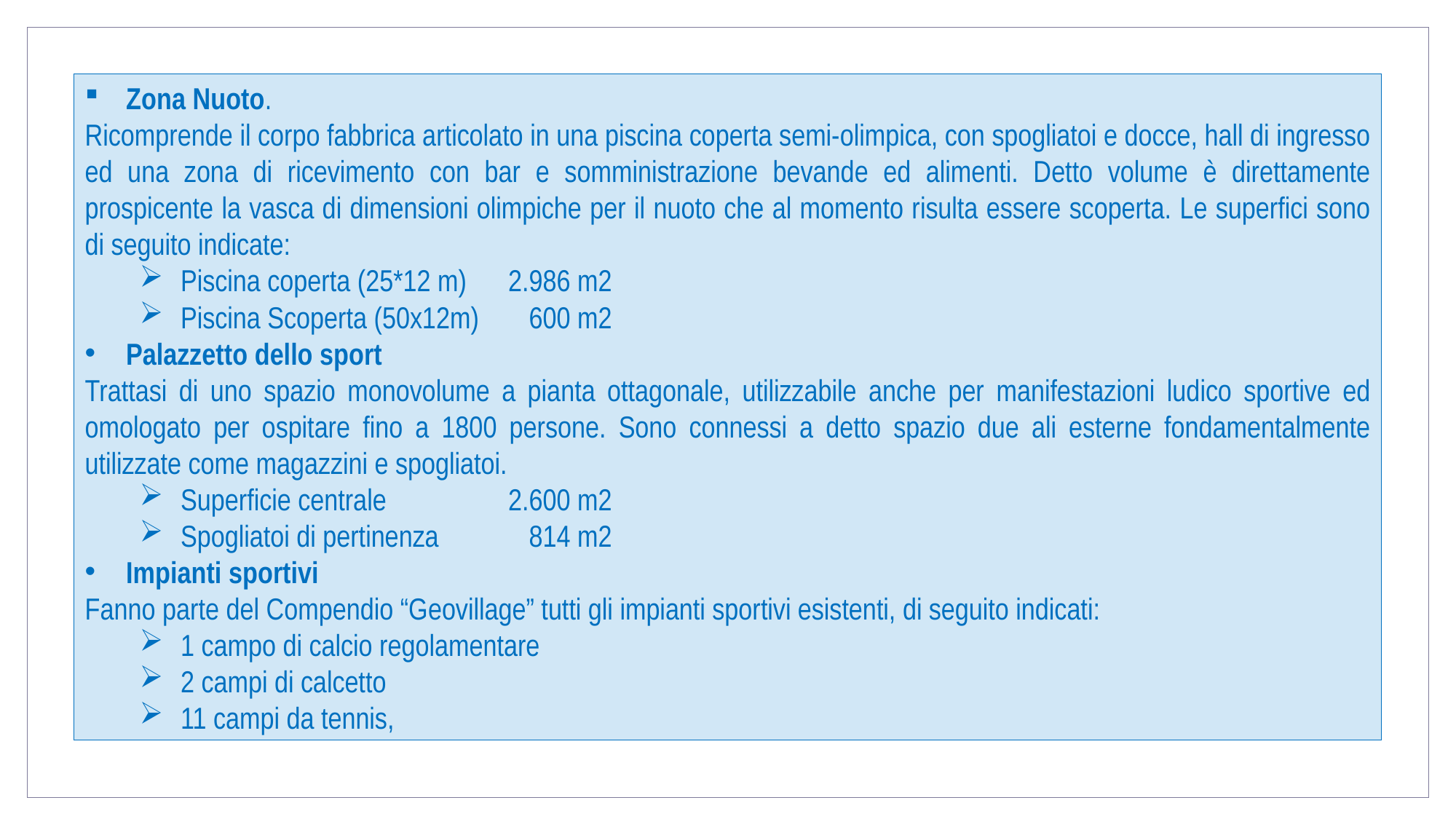

Zona Nuoto.
Ricomprende il corpo fabbrica articolato in una piscina coperta semi-olimpica, con spogliatoi e docce, hall di ingresso ed una zona di ricevimento con bar e somministrazione bevande ed alimenti. Detto volume è direttamente prospicente la vasca di dimensioni olimpiche per il nuoto che al momento risulta essere scoperta. Le superfici sono di seguito indicate:
Piscina coperta (25*12 m) 	2.986 m2
Piscina Scoperta (50x12m) 	   600 m2
Palazzetto dello sport
Trattasi di uno spazio monovolume a pianta ottagonale, utilizzabile anche per manifestazioni ludico sportive ed omologato per ospitare fino a 1800 persone. Sono connessi a detto spazio due ali esterne fondamentalmente utilizzate come magazzini e spogliatoi.
Superficie centrale 		2.600 m2
Spogliatoi di pertinenza 	   814 m2
Impianti sportivi
Fanno parte del Compendio “Geovillage” tutti gli impianti sportivi esistenti, di seguito indicati:
1 campo di calcio regolamentare
2 campi di calcetto
11 campi da tennis,